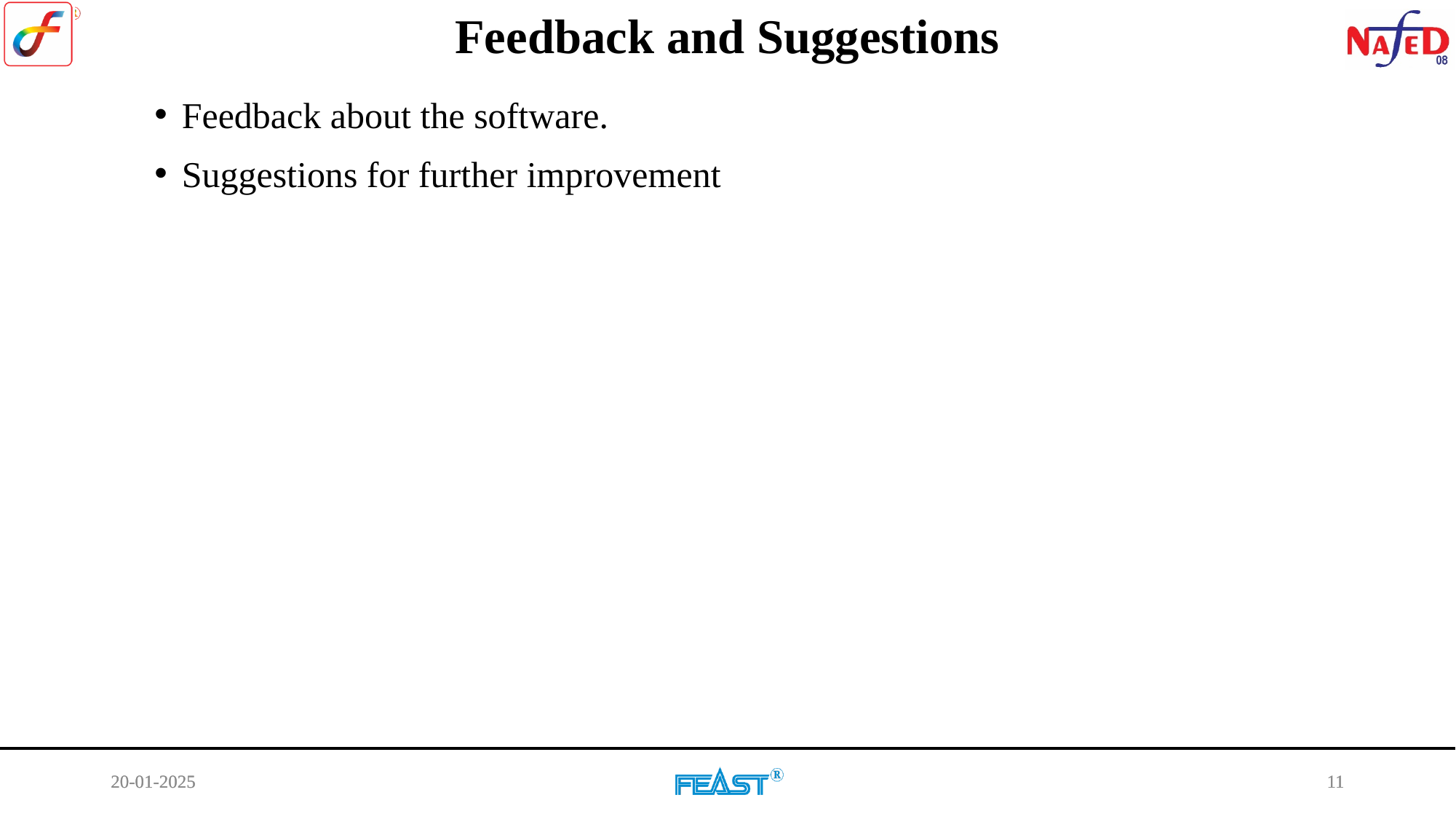

Feedback and Suggestions
Feedback about the software.
Suggestions for further improvement

20-01-2025
11